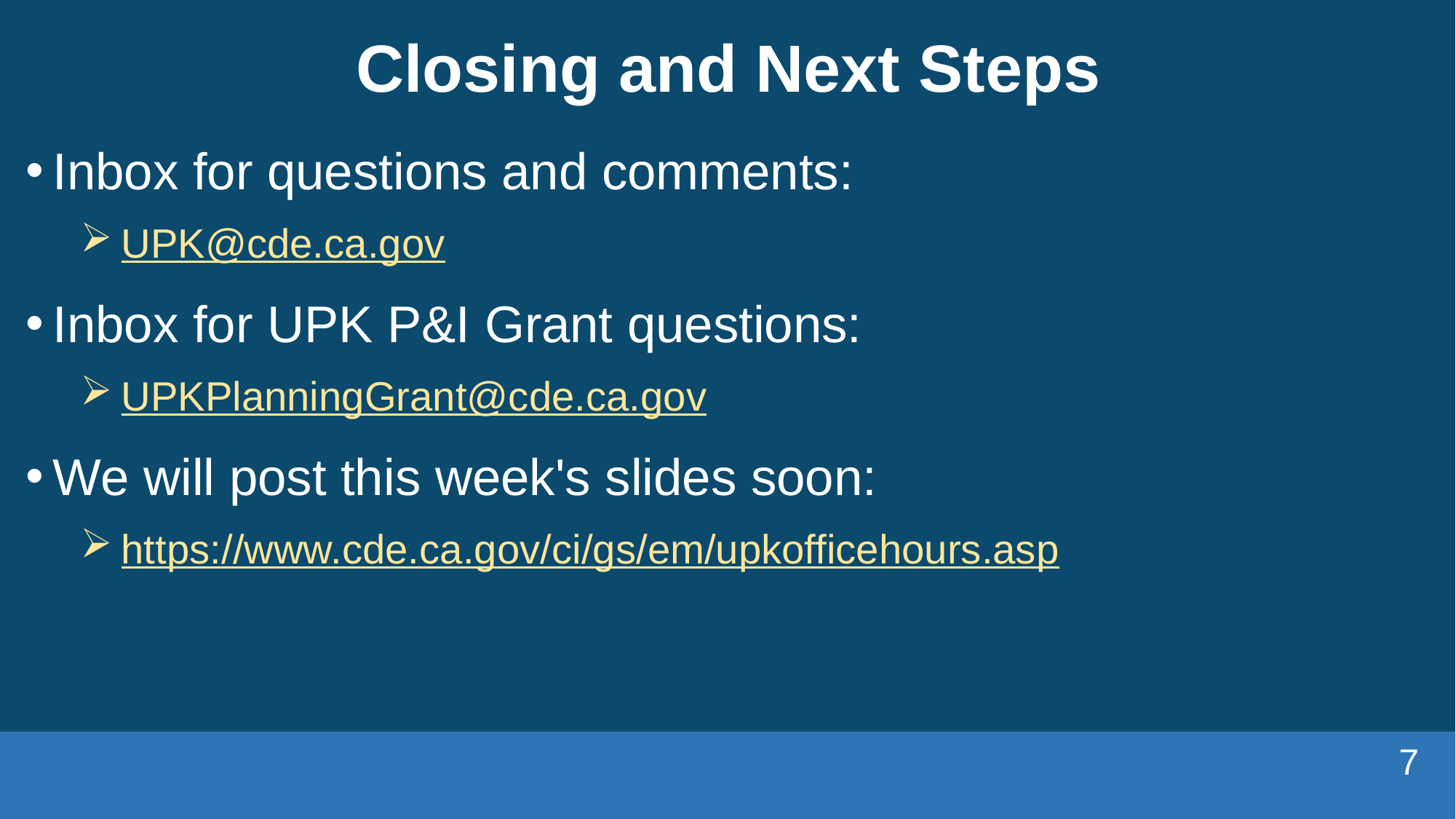

# Closing and Next Steps
Inbox for questions and comments:
UPK@cde.ca.gov
Inbox for UPK P&I Grant questions:
UPKPlanningGrant@cde.ca.gov
We will post this week's slides soon:
https://www.cde.ca.gov/ci/gs/em/upkofficehours.asp
7